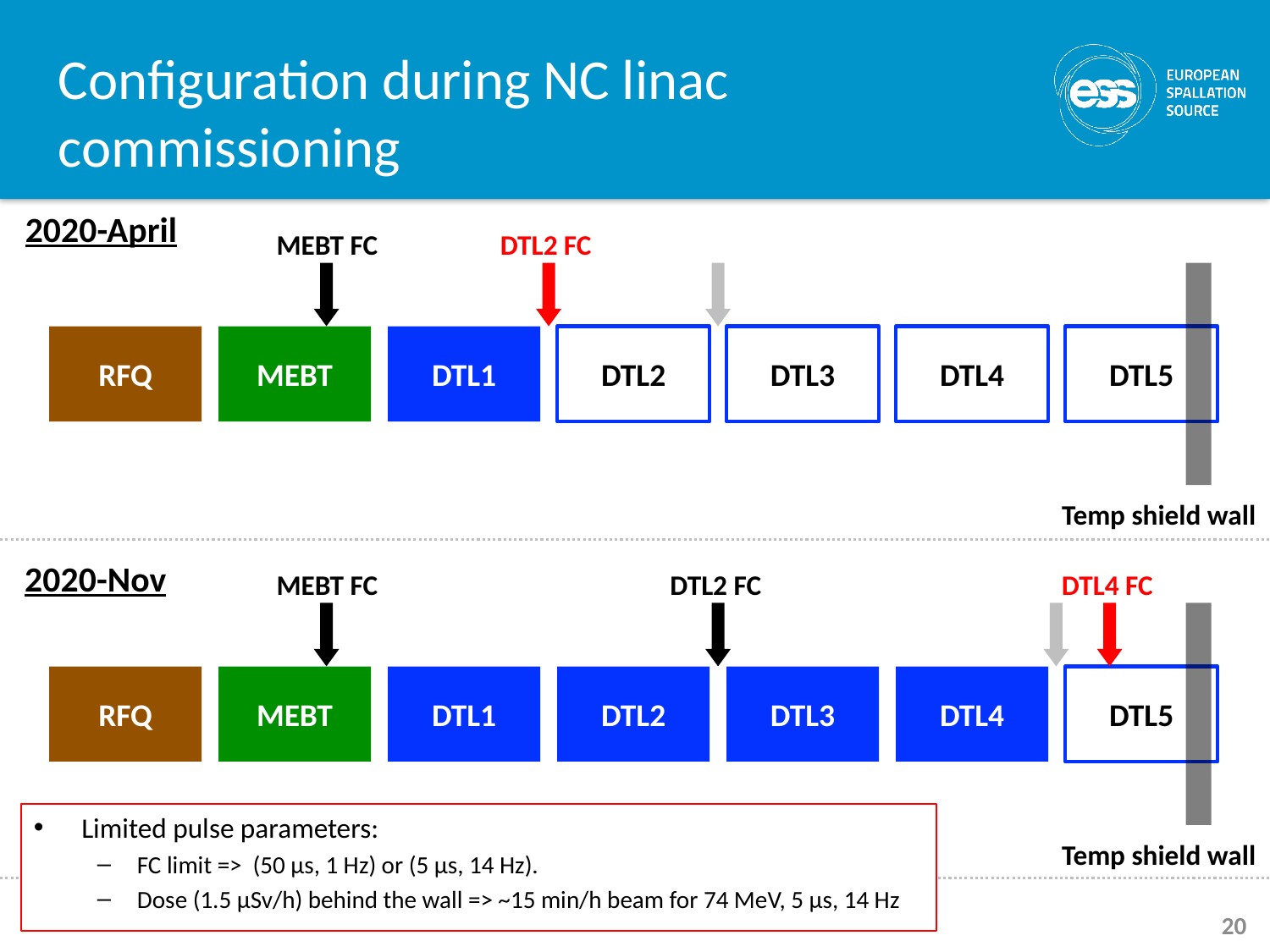

# Configuration during NC linac commissioning
2020-April
MEBT FC
DTL2 FC

RFQ
MEBT
DTL1
DTL2
DTL3
DTL4
DTL5
Temp shield wall
2020-Nov
MEBT FC
DTL2 FC
DTL4 FC

RFQ
MEBT
DTL1
DTL2
DTL3
DTL4
DTL5
Limited pulse parameters:
FC limit =>  (50 µs, 1 Hz) or (5 µs, 14 Hz).
Dose (1.5 µSv/h) behind the wall => ~15 min/h beam for 74 MeV, 5 µs, 14 Hz
Temp shield wall
20